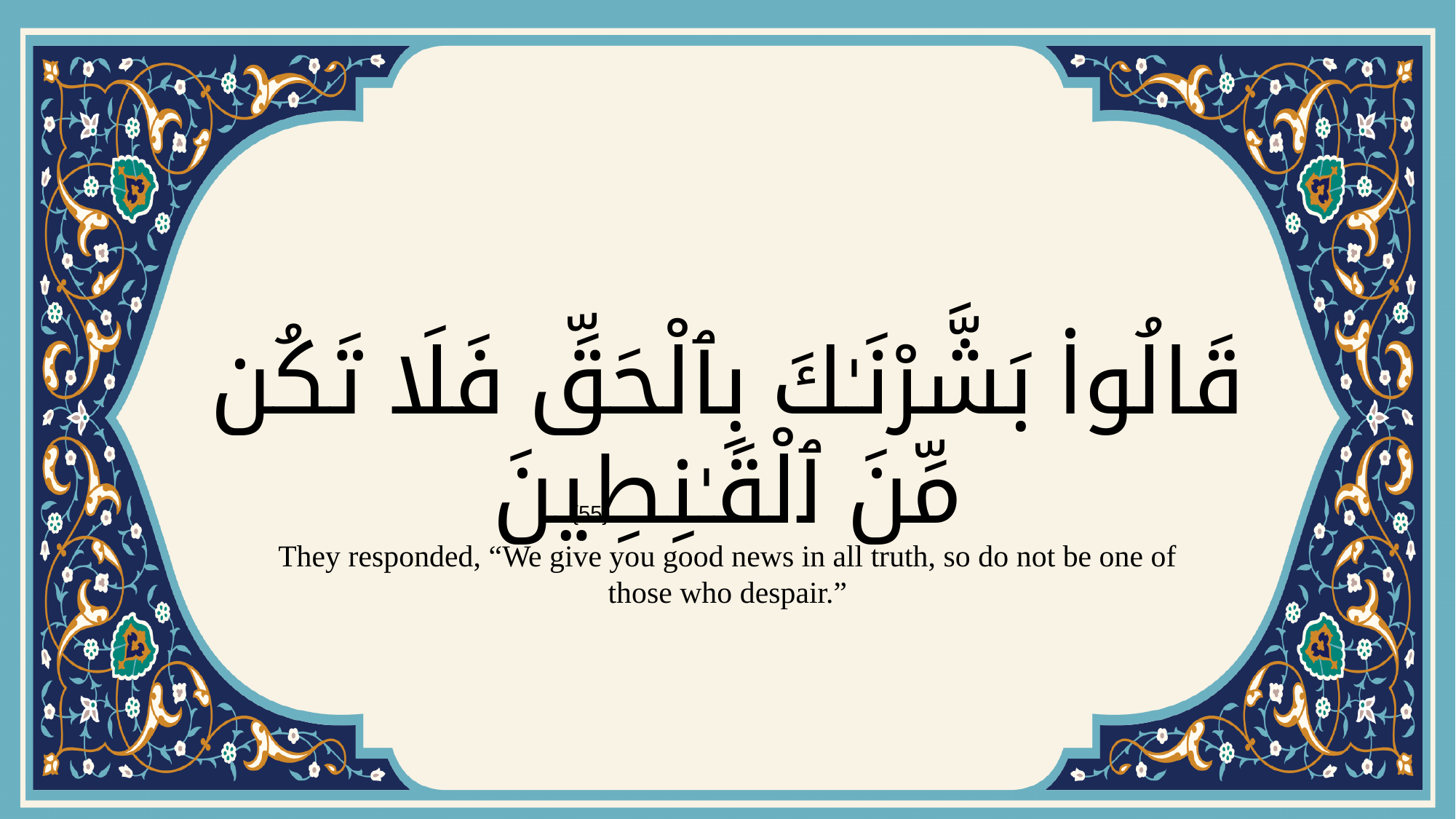

# قَالُوا۟ بَشَّرْنَـٰكَ بِٱلْحَقِّ فَلَا تَكُن مِّنَ ٱلْقَـٰنِطِينَ
{55}
They responded, “We give you good news in all truth, so do not be one of those who despair.”